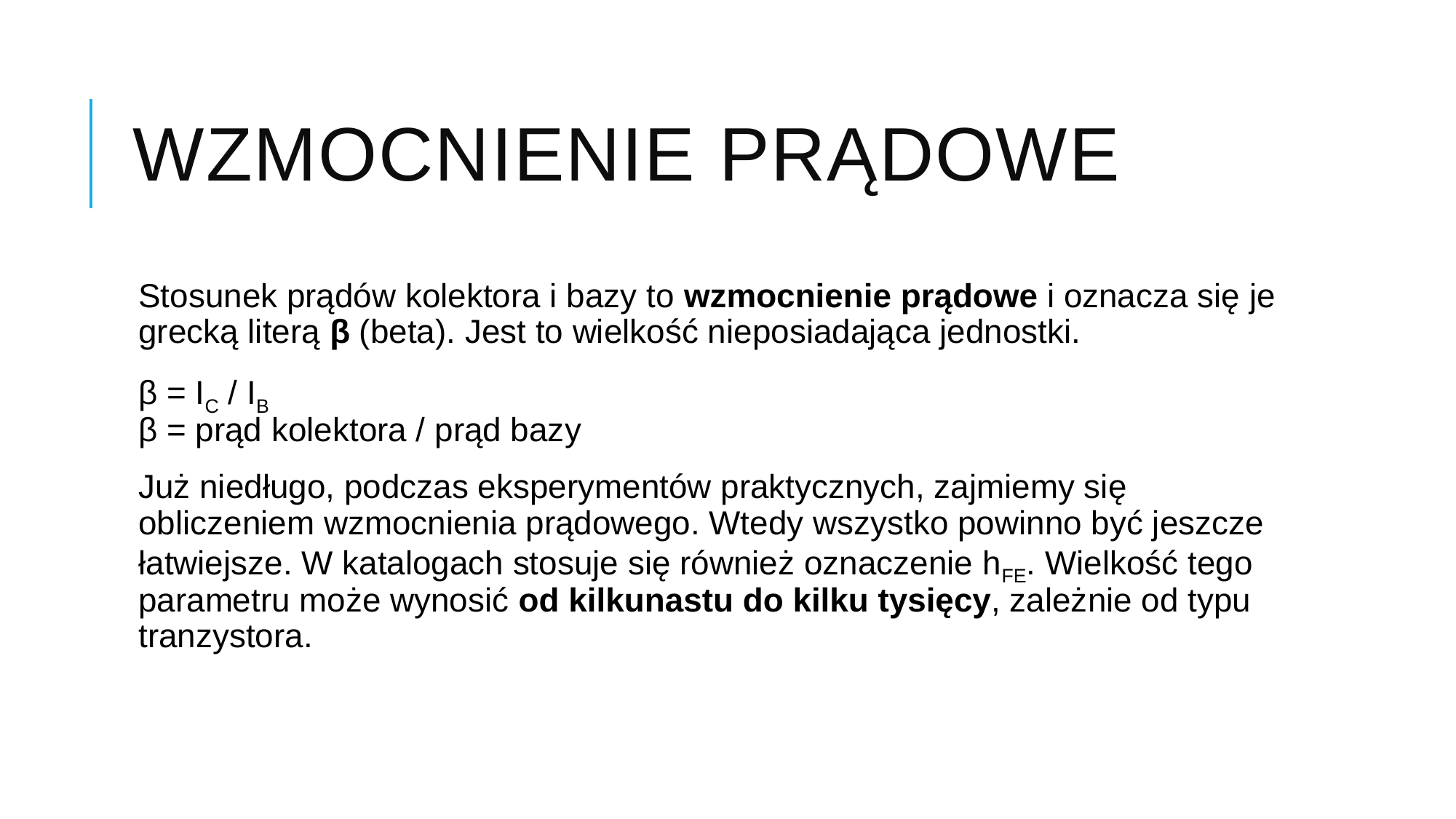

# Wzmocnienie prądowe
Stosunek prądów kolektora i bazy to wzmocnienie prądowe i oznacza się je grecką literą β (beta). Jest to wielkość nieposiadająca jednostki.
β = IC / IB
β = prąd kolektora / prąd bazy
Już niedługo, podczas eksperymentów praktycznych, zajmiemy się obliczeniem wzmocnienia prądowego. Wtedy wszystko powinno być jeszcze łatwiejsze. W katalogach stosuje się również oznaczenie hFE. Wielkość tego parametru może wynosić od kilkunastu do kilku tysięcy, zależnie od typu tranzystora.